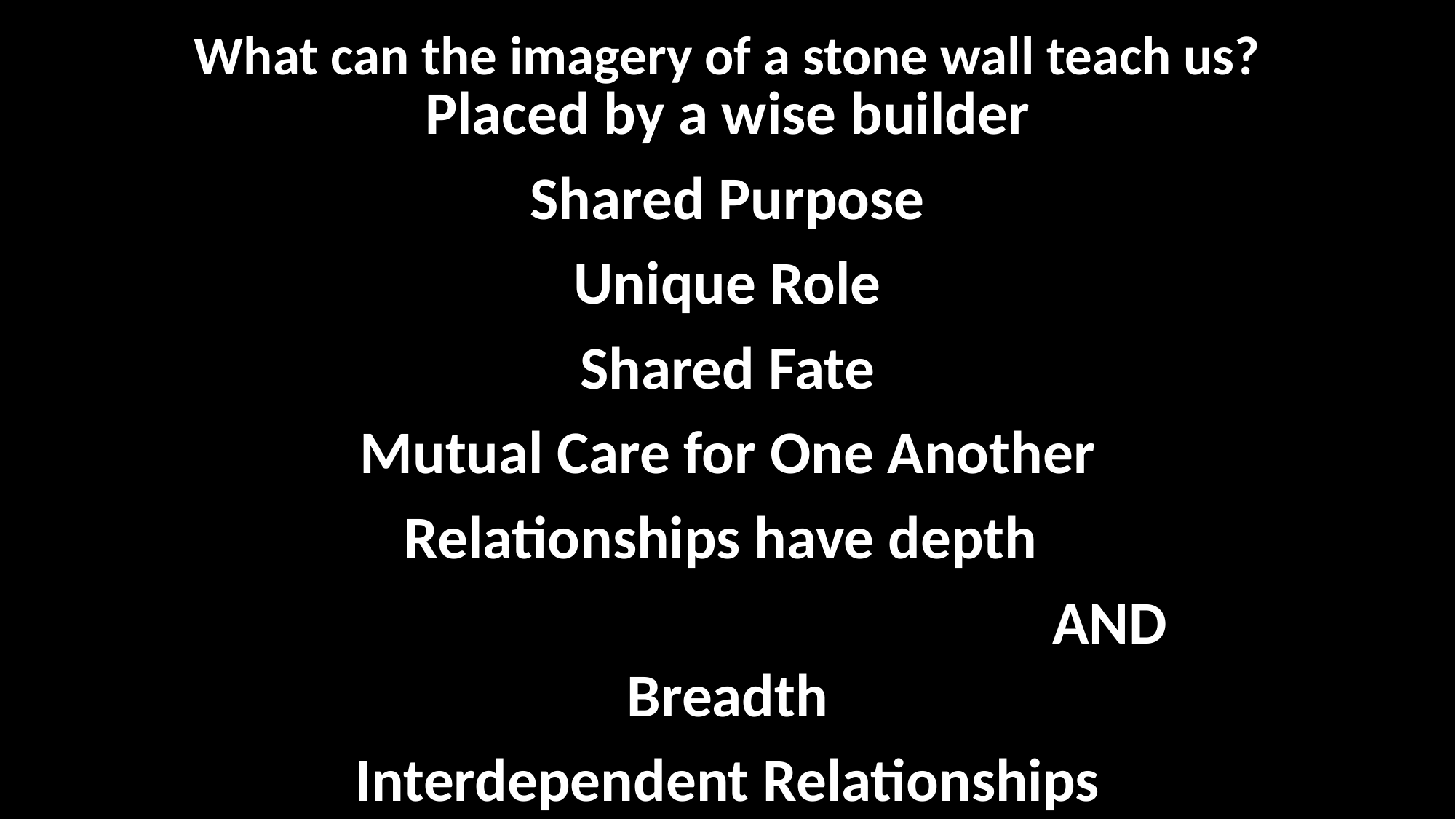

Placed by a wise builder
Shared Purpose
Unique Role
Shared Fate
Mutual Care for One Another
Relationships have depth
							AND Breadth
Interdependent Relationships
What can the imagery of a stone wall teach us?